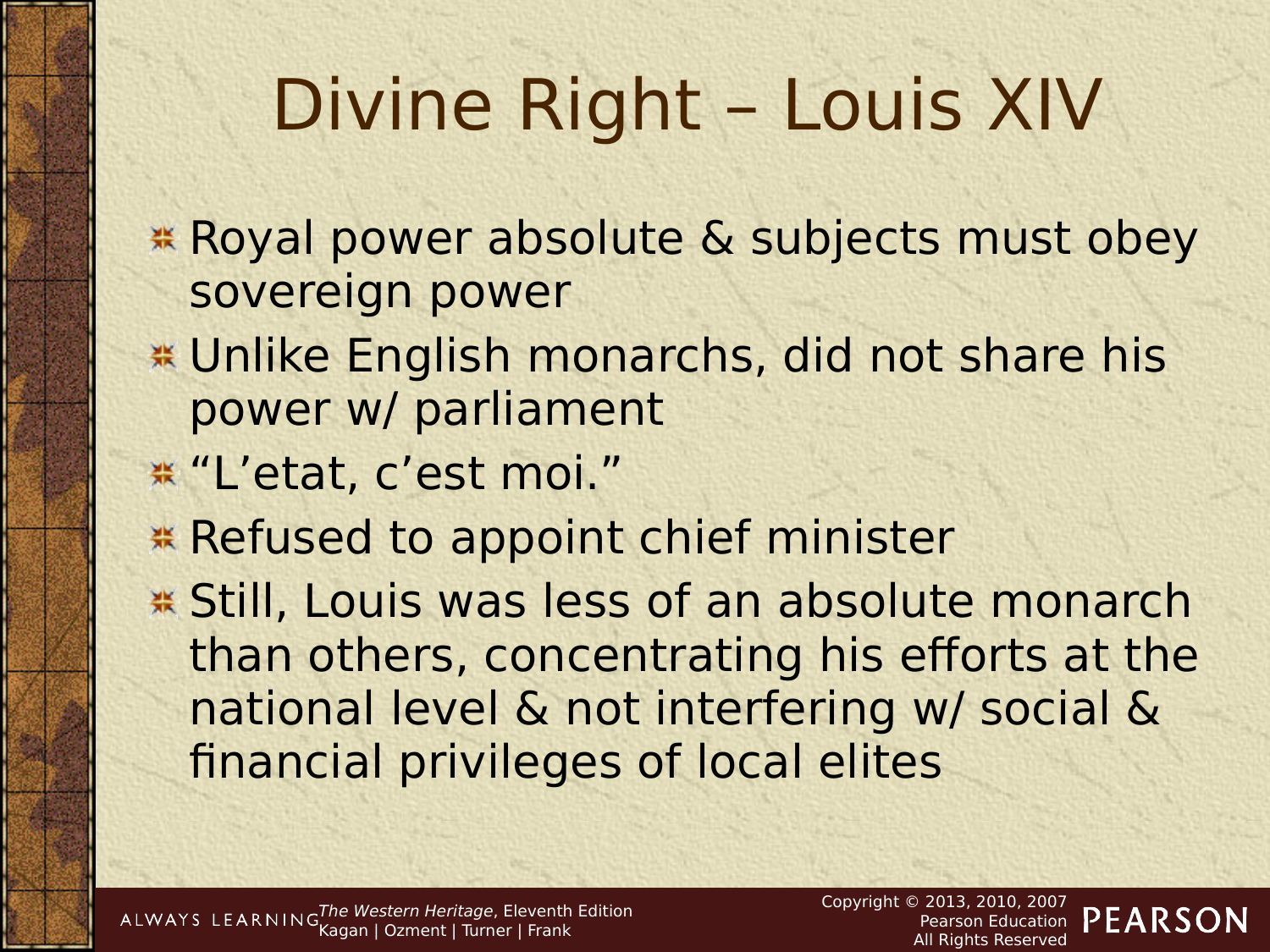

Divine Right – Louis XIV
Royal power absolute & subjects must obey sovereign power
Unlike English monarchs, did not share his power w/ parliament
“L’etat, c’est moi.”
Refused to appoint chief minister
Still, Louis was less of an absolute monarch than others, concentrating his efforts at the national level & not interfering w/ social & financial privileges of local elites